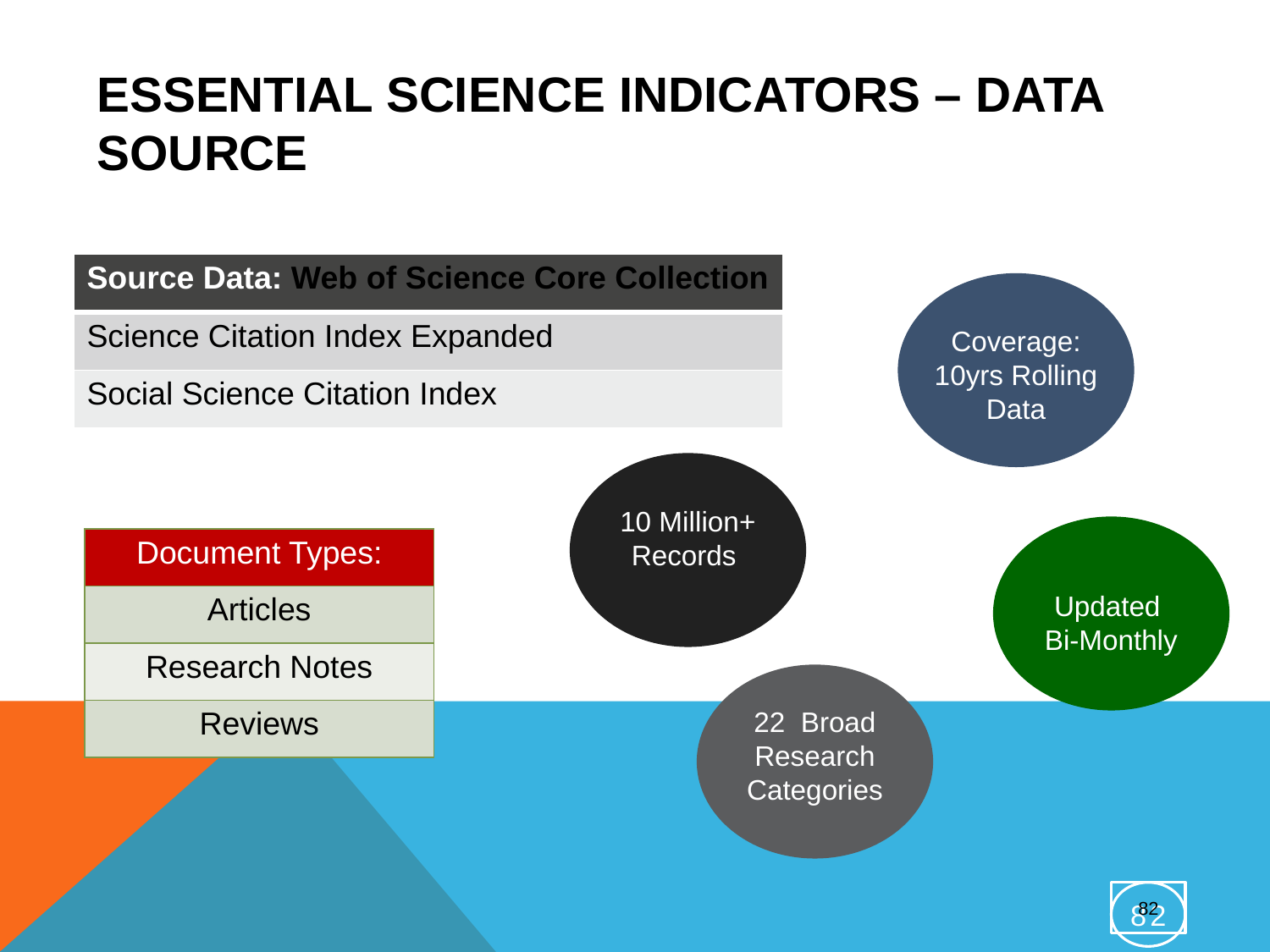

# Essential Science Indicators – Data Source
| Source Data: Web of Science Core Collection |
| --- |
| Science Citation Index Expanded |
| Social Science Citation Index |

Coverage:
10yrs Rolling Data

10 Million+ Records

| Document Types: |
| --- |
| Articles |
| Research Notes |
| Reviews |
Updated
Bi-Monthly

22  Broad
Research
Categories
82
82